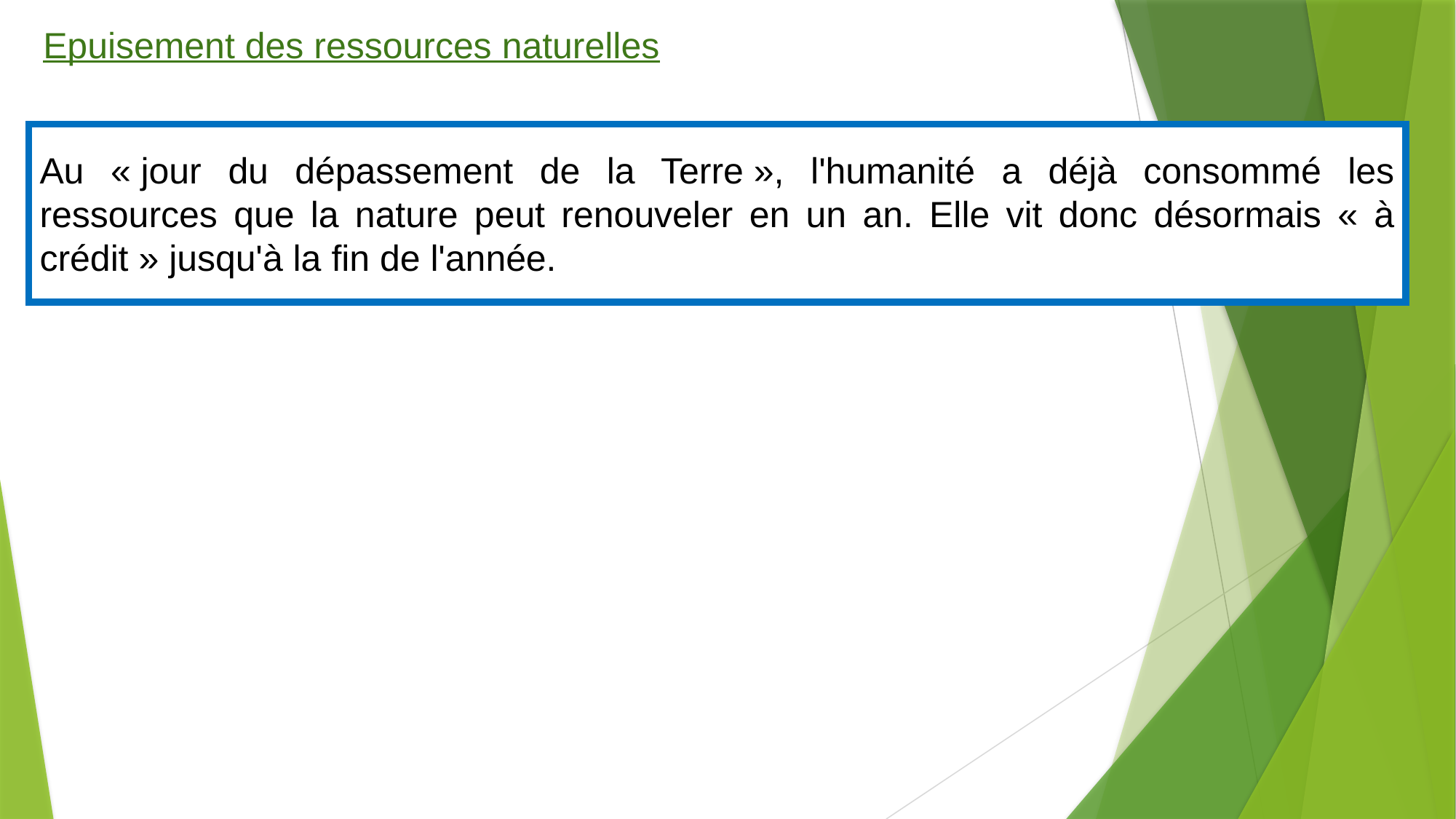

Epuisement des ressources naturelles
Au « jour du dépassement de la Terre », l'humanité a déjà consommé les ressources que la nature peut renouveler en un an. Elle vit donc désormais « à crédit » jusqu'à la fin de l'année.